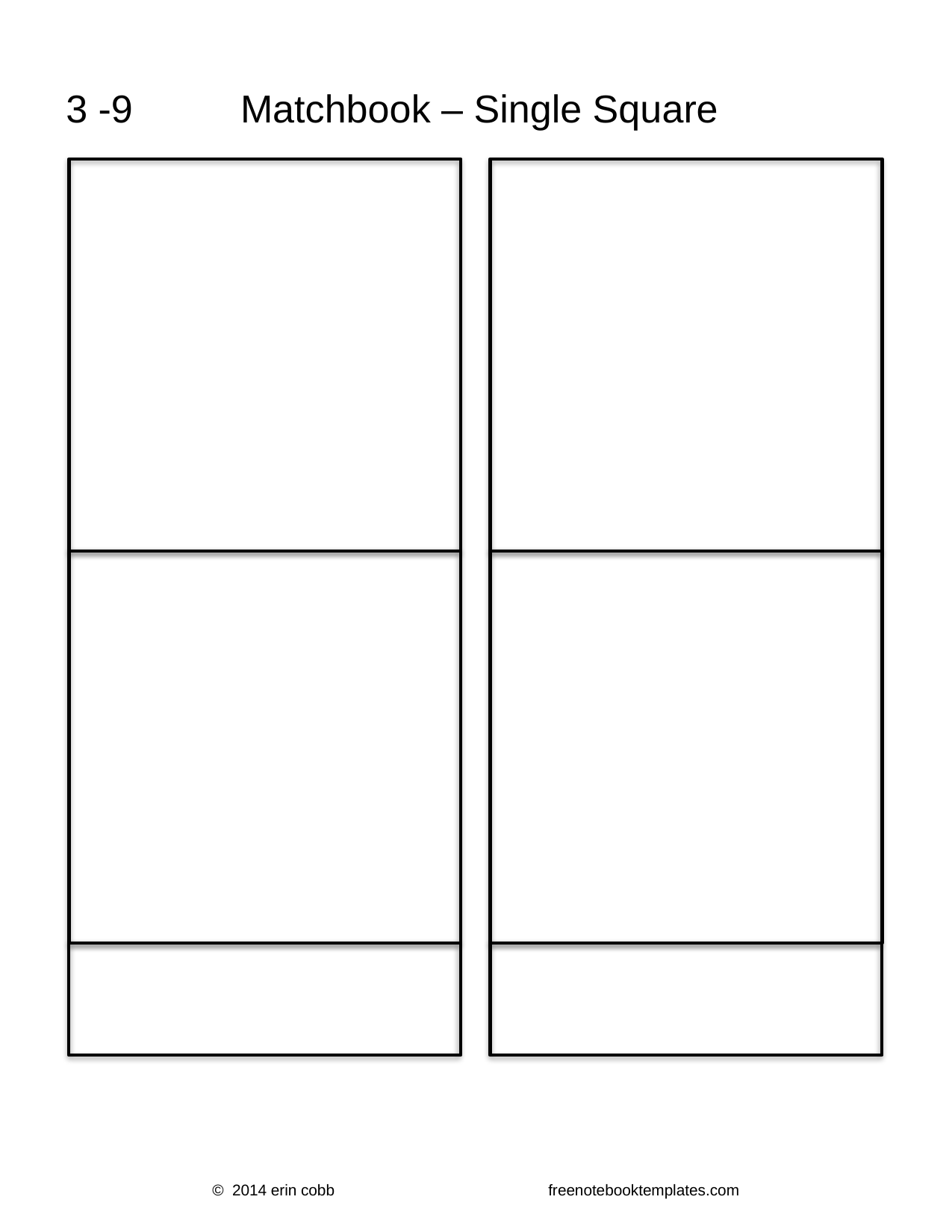

3 -9
Matchbook – Single Square

©  2014 erin cobb		freenotebooktemplates.com